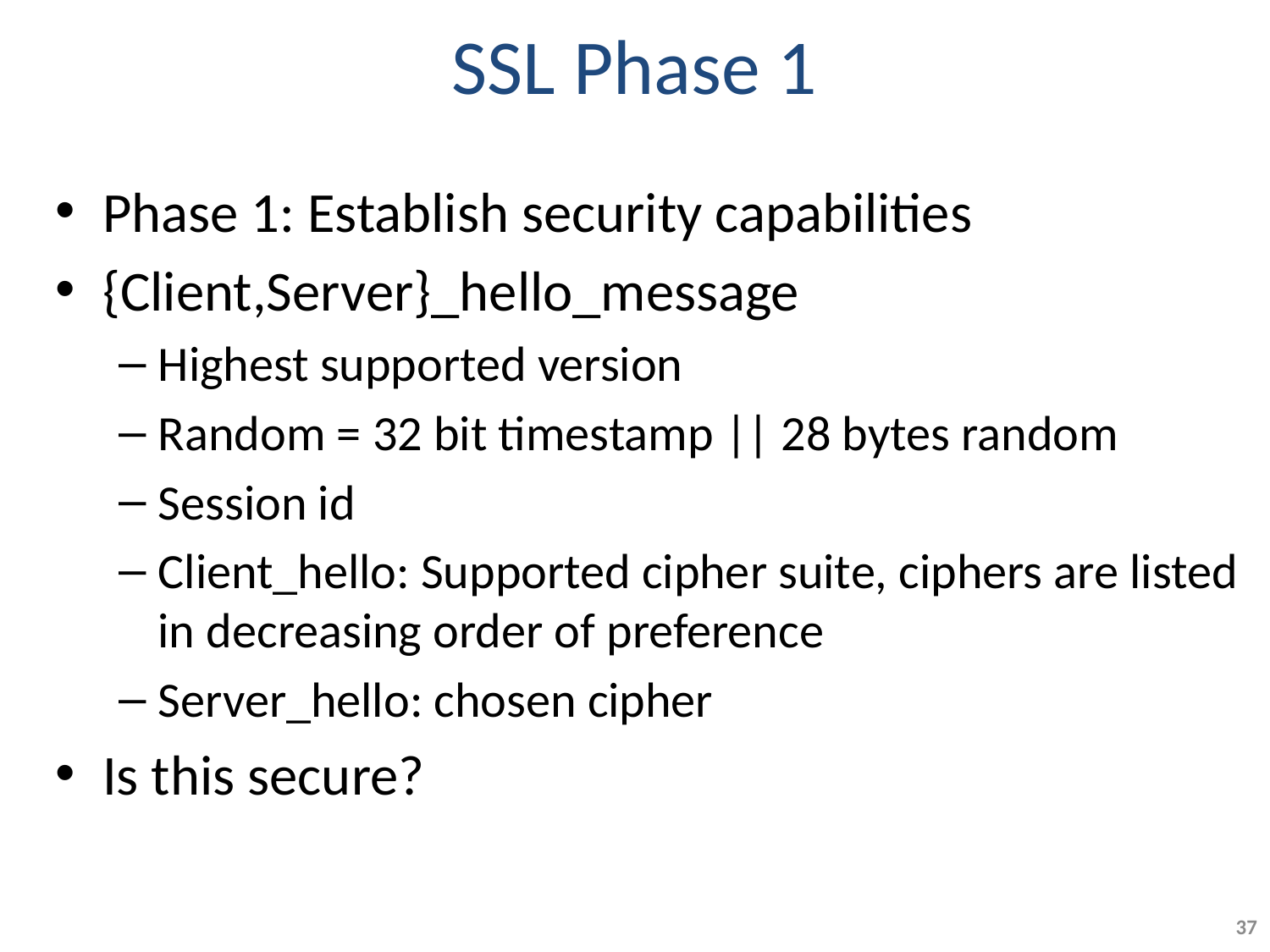

# SSL Phase 1
Phase 1: Establish security capabilities
{Client,Server}_hello_message
Highest supported version
Random = 32 bit timestamp || 28 bytes random
Session id
Client_hello: Supported cipher suite, ciphers are listed in decreasing order of preference
Server_hello: chosen cipher
Is this secure?
37